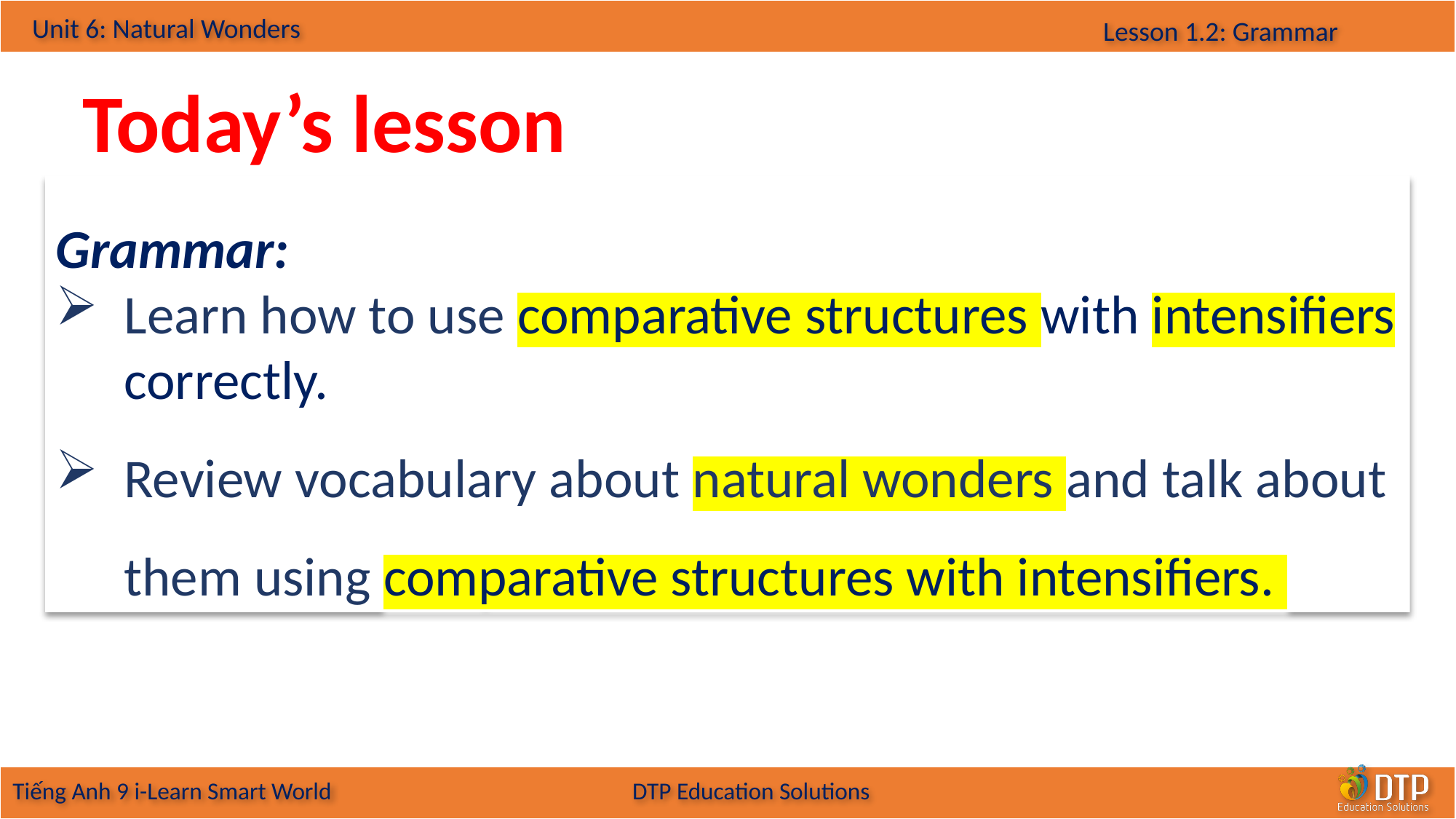

Today’s lesson
Grammar:
Learn how to use comparative structures with intensifiers correctly.
Review vocabulary about natural wonders and talk about them using comparative structures with intensifiers.